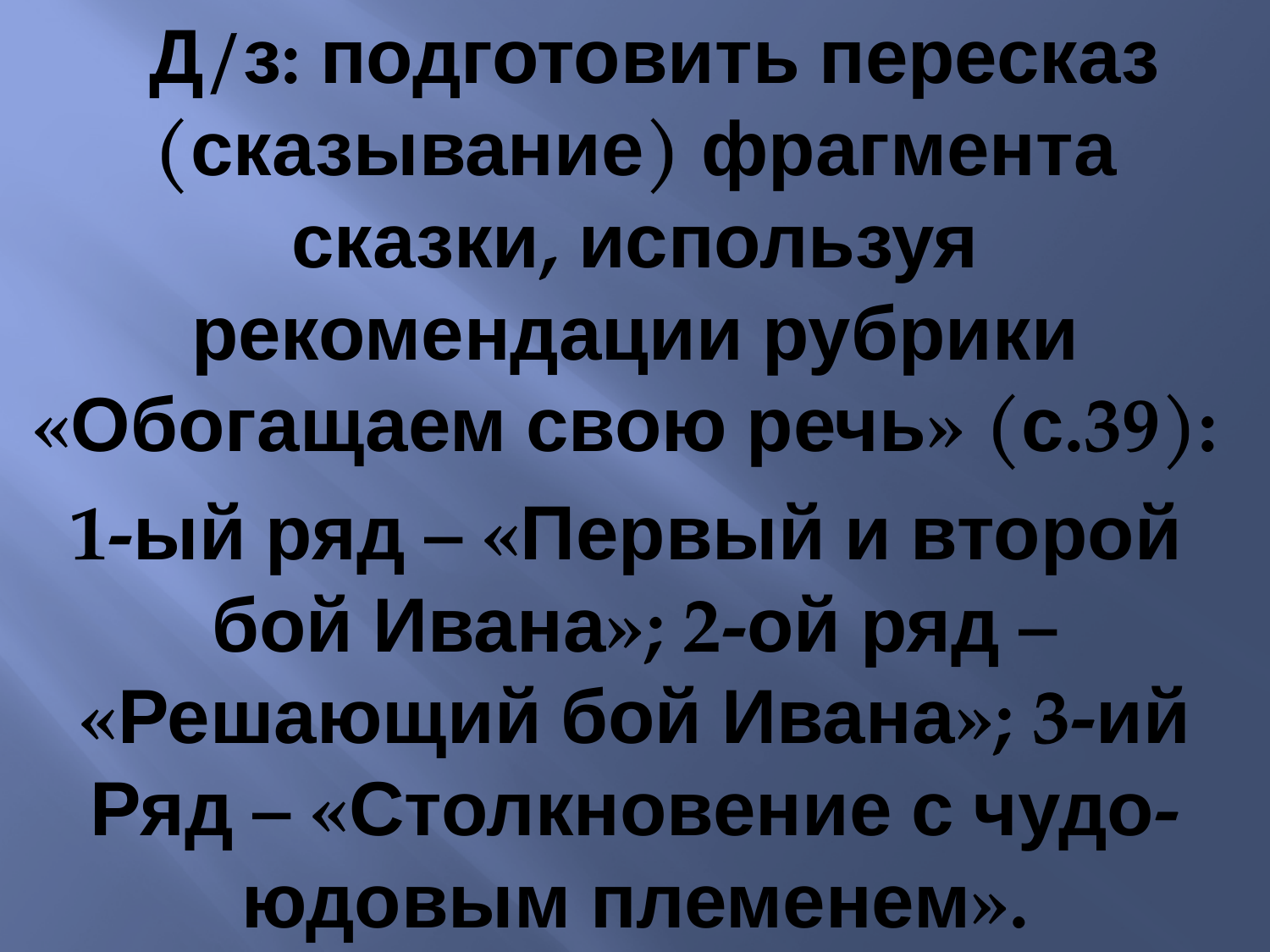

Д/з: подготовить пересказ (сказывание) фрагмента сказки, используя рекомендации рубрики «Обогащаем свою речь» (с.39):
  1-ый ряд – «Первый и второй бой Ивана»; 2-ой ряд – «Решающий бой Ивана»; 3-ий Ряд – «Столкновение с чудо-юдовым племенем».